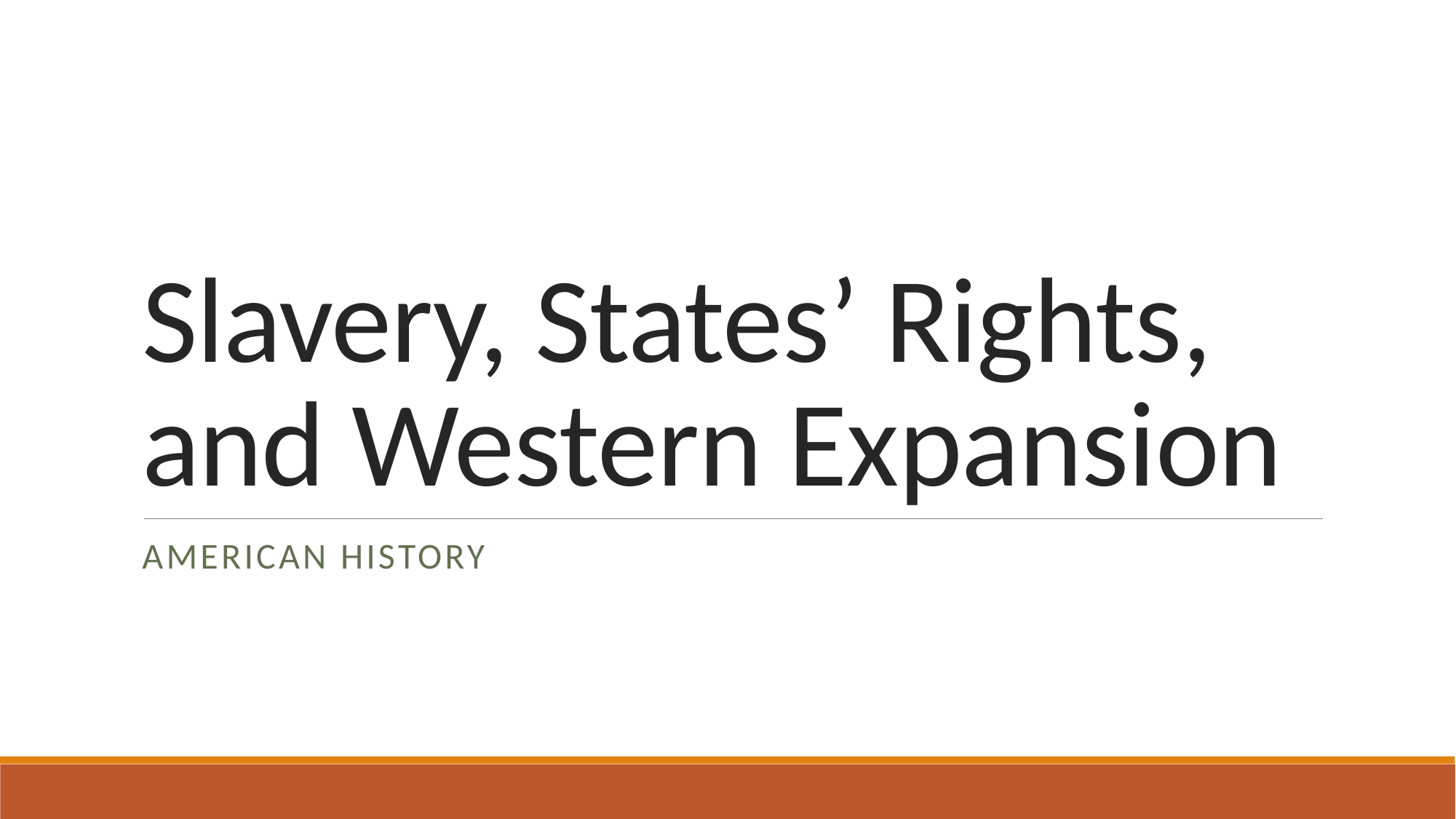

# Slavery, States’ Rights, and Western Expansion
American History